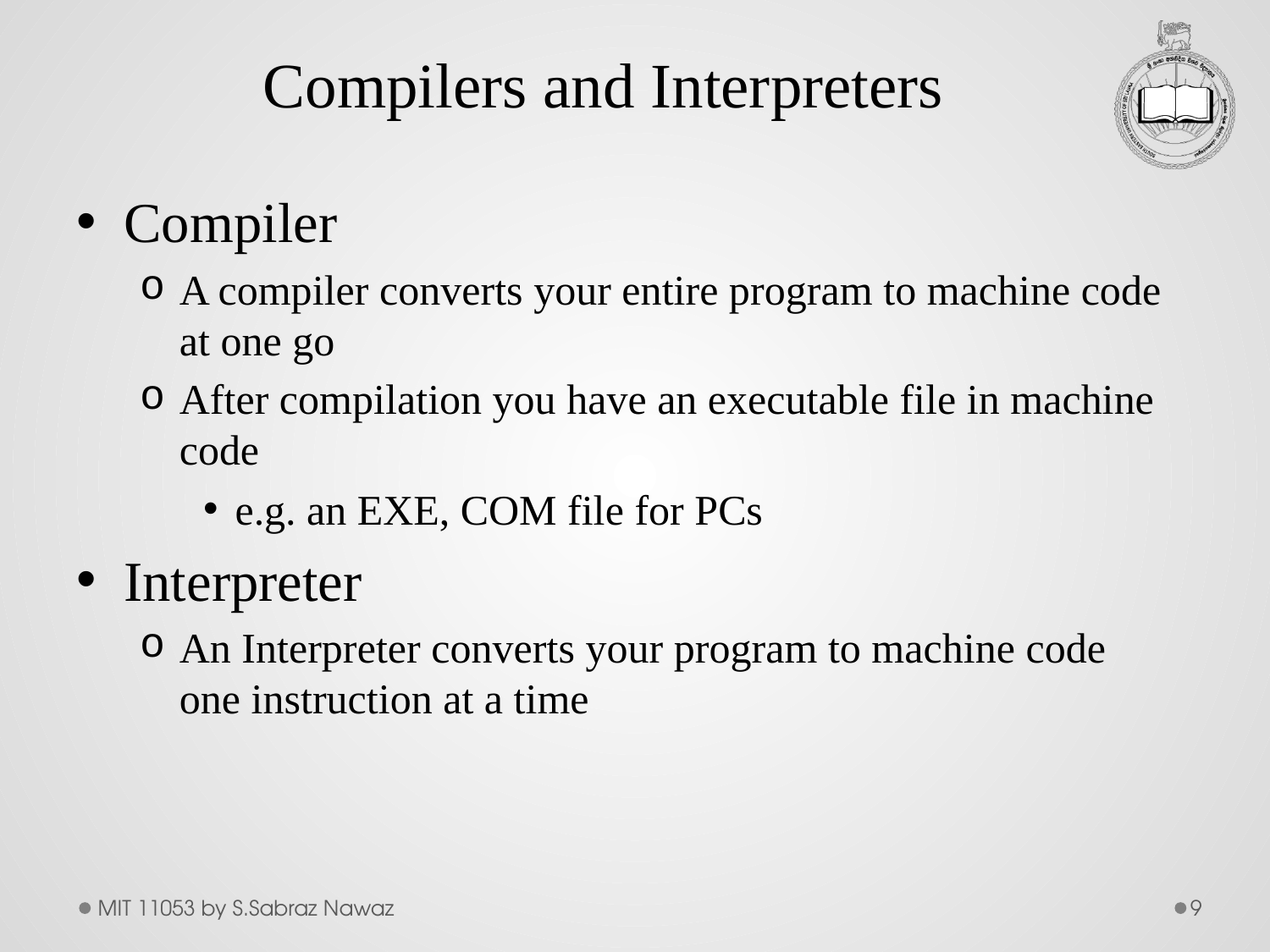

# Compilers and Interpreters
Compiler
A compiler converts your entire program to machine code at one go
After compilation you have an executable file in machine code
e.g. an EXE, COM file for PCs
Interpreter
An Interpreter converts your program to machine code one instruction at a time
MIT 11053 by S.Sabraz Nawaz
9